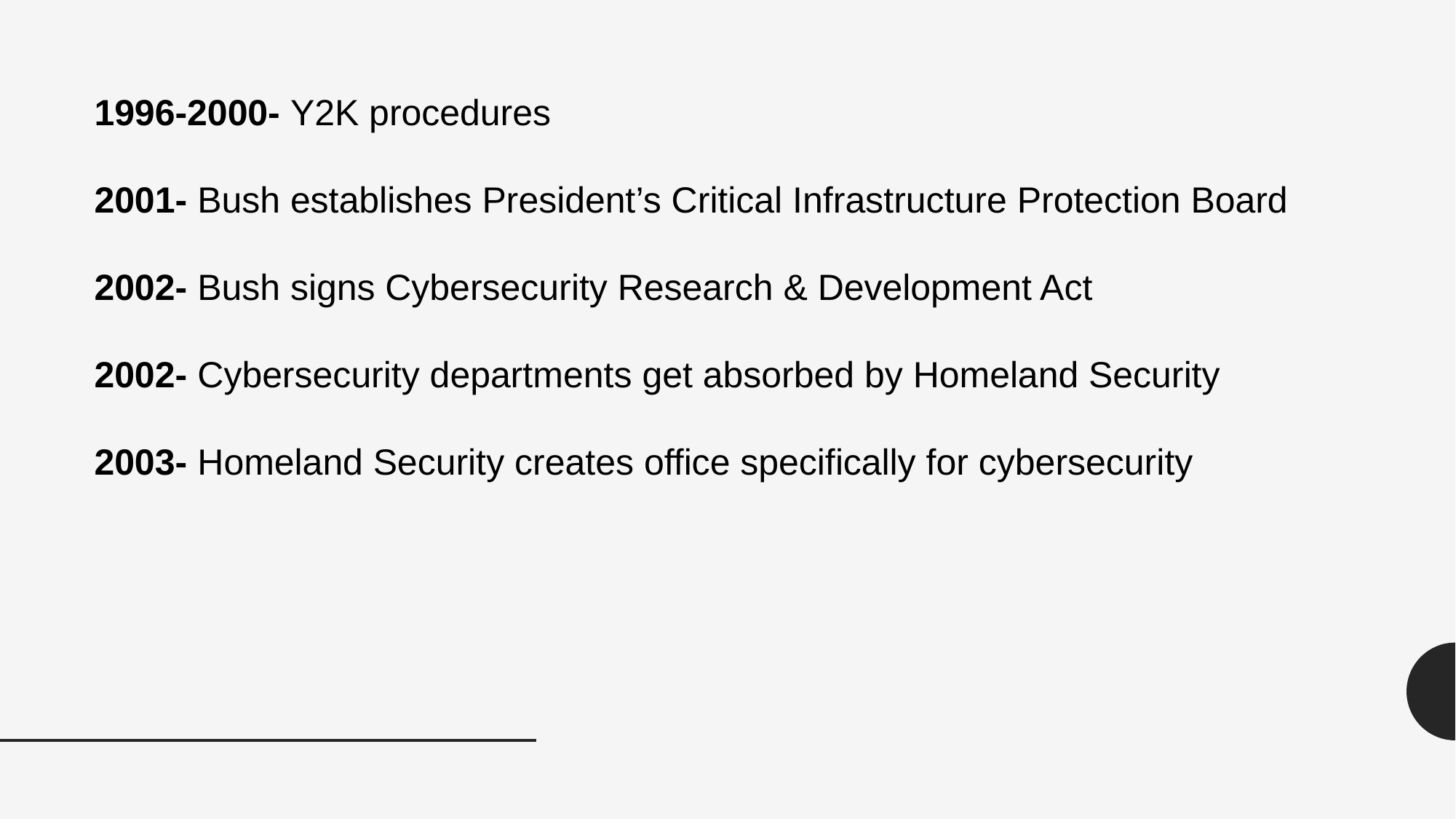

1996-2000- Y2K procedures

2001- Bush establishes President’s Critical Infrastructure Protection Board

2002- Bush signs Cybersecurity Research & Development Act

2002- Cybersecurity departments get absorbed by Homeland Security

2003- Homeland Security creates office specifically for cybersecurity